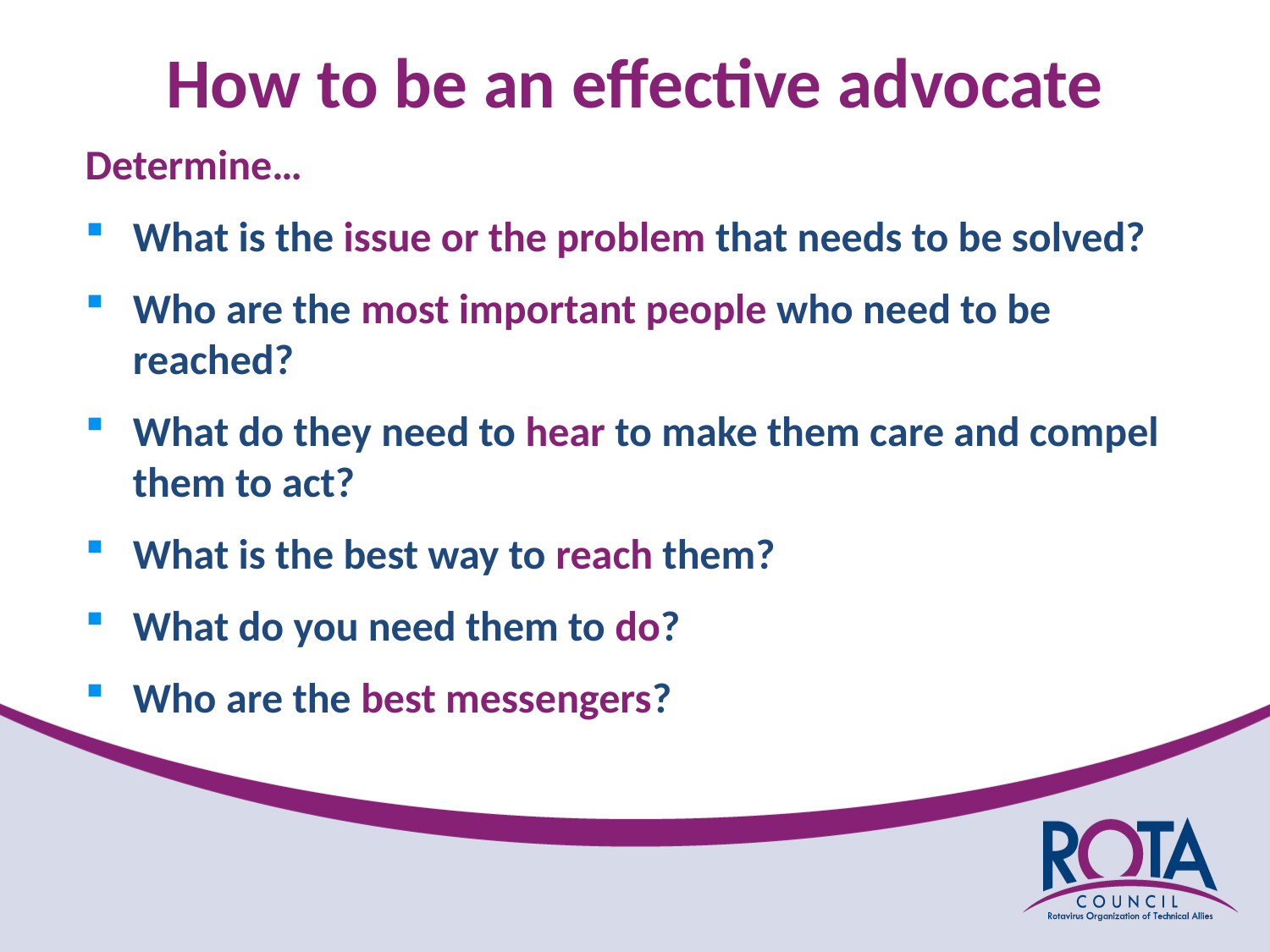

# How to be an effective advocate
Determine…
What is the issue or the problem that needs to be solved?
Who are the most important people who need to be reached?
What do they need to hear to make them care and compel them to act?
What is the best way to reach them?
What do you need them to do?
Who are the best messengers?